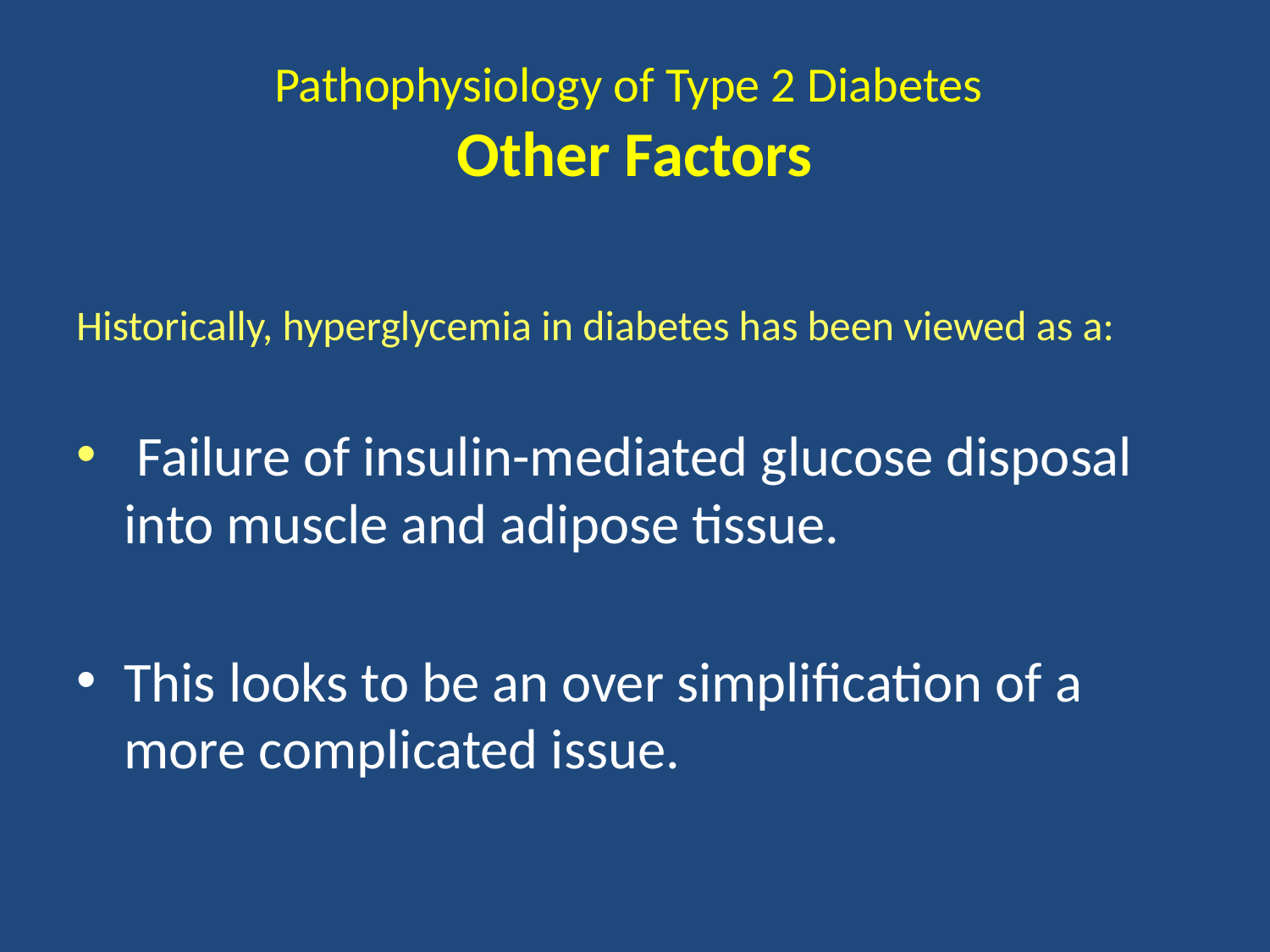

# Pathophysiology of Type 2 Diabetes Other Factors

Historically, hyperglycemia in diabetes has been viewed as a:

 Failure of insulin-mediated glucose disposal into muscle and adipose tissue.

This looks to be an over simplification of a more complicated issue.